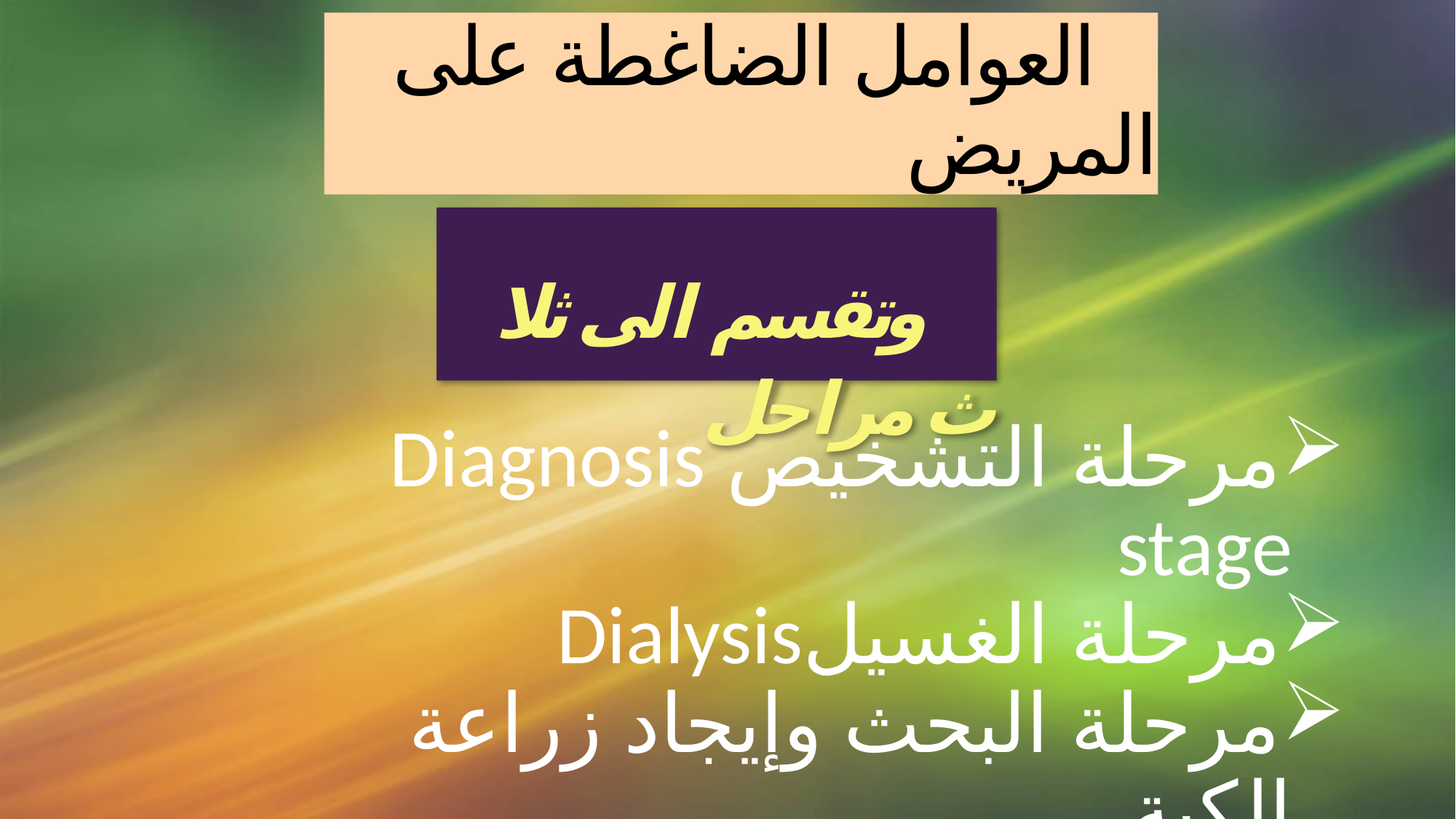

# العوامل الضاغطة على المريض
  وتقسم   ا لى  ثلا ث  مر ا حل
مرحلة التشخيص Diagnosis stage
مرحلة الغسيلDialysis
مرحلة البحث وإيجاد زراعة الكية